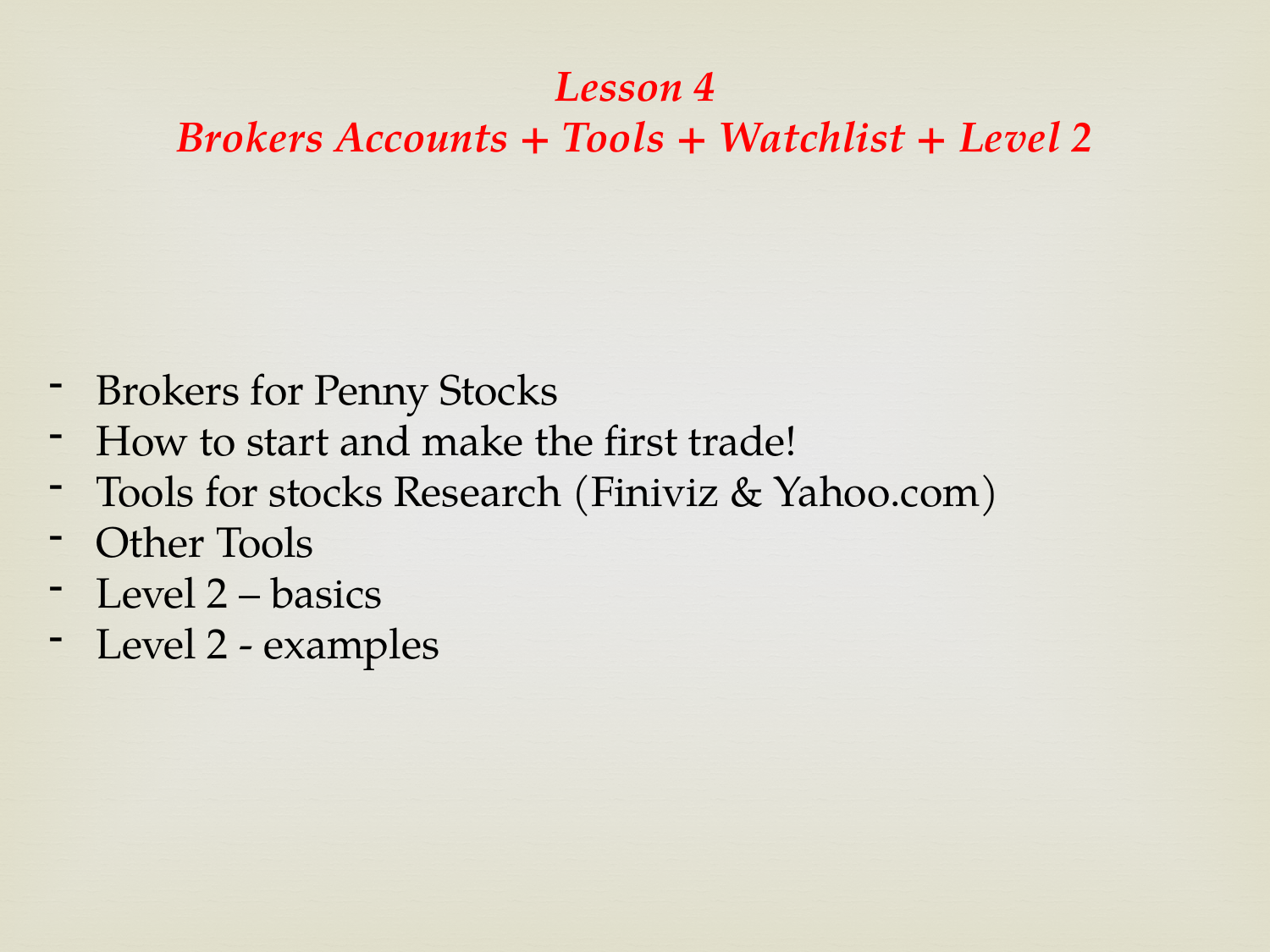

Lesson 4
Brokers Accounts + Tools + Watchlist + Level 2

Brokers for Penny Stocks
How to start and make the first trade!
Tools for stocks Research (Finiviz & Yahoo.com)
Other Tools
Level 2 – basics
Level 2 - examples